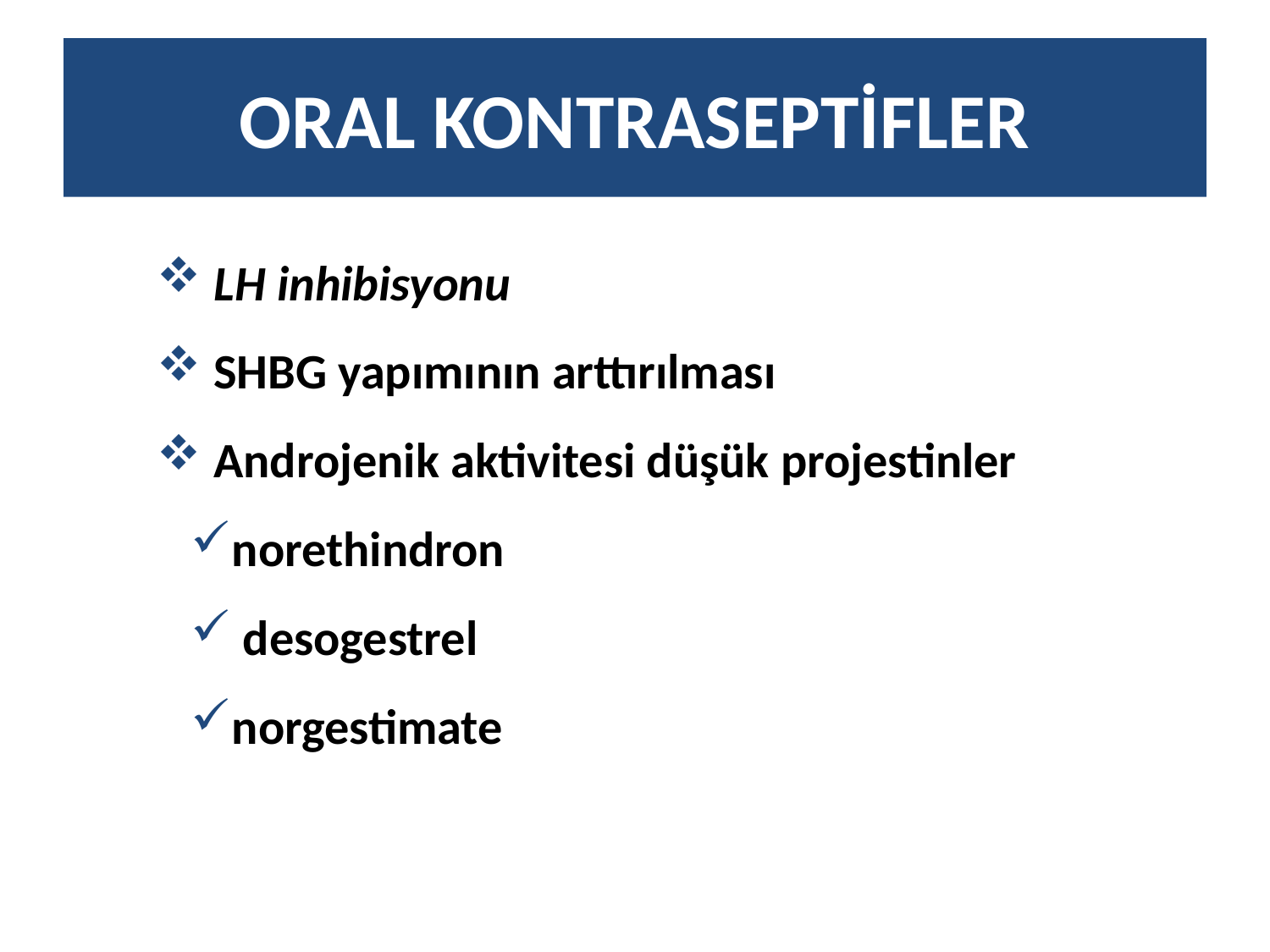

# ORAL KONTRASEPTİFLER

 LH inhibisyonu
 SHBG yapımının arttırılması
 Androjenik aktivitesi düşük projestinler
norethindron
 desogestrel
norgestimate